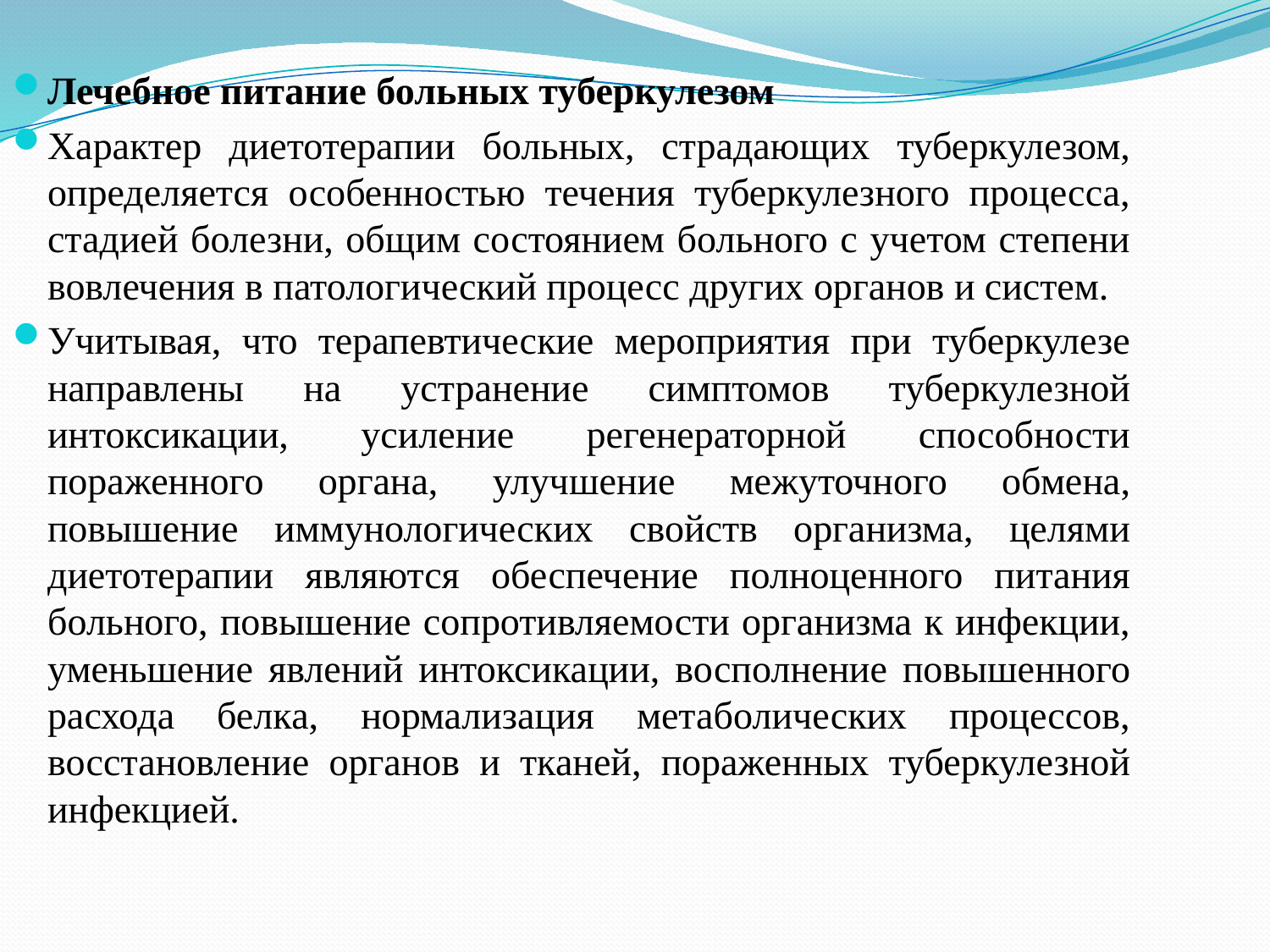

Лечебное питание больных туберкулезом
Характер диетотерапии больных, страдающих туберкулезом, определяется особенностью течения туберкулезного процесса, стадией болезни, общим состоянием больного с учетом степени вовлечения в патологический процесс других органов и систем.
Учитывая, что терапевтические мероприятия при туберкулезе направлены на устранение симптомов туберкулезной интоксикации, усиление регенераторной способности пораженного органа, улучшение межуточного обмена, повышение иммунологических свойств организма, целями диетотерапии являются обеспечение полноценного питания больного, повышение сопротивляемости организма к инфекции, уменьшение явлений интоксикации, восполнение повышенного расхода белка, нормализация метаболических процессов, восстановление органов и тканей, пораженных туберкулезной инфекцией.